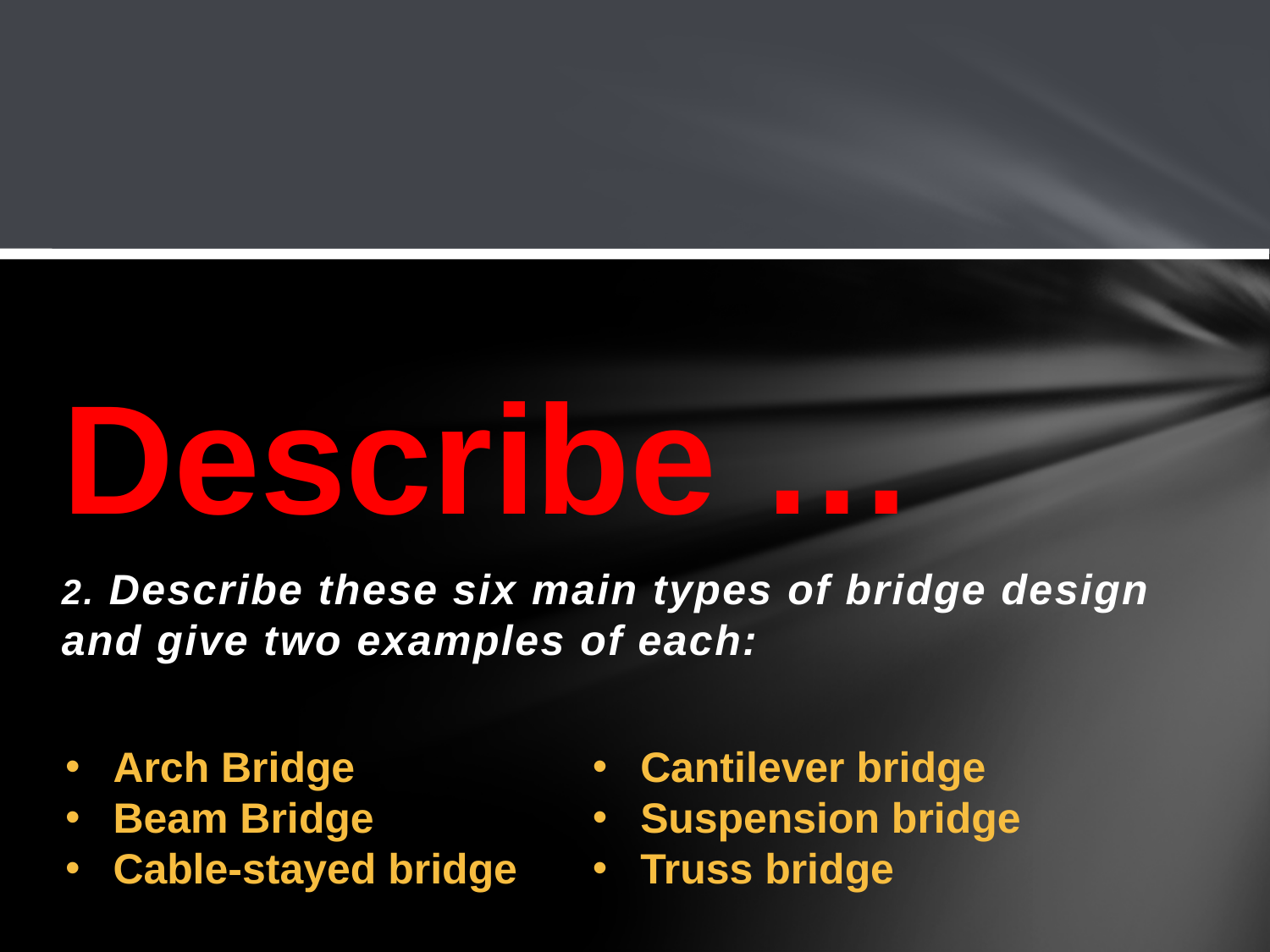

# Describe …
2. Describe these six main types of bridge design and give two examples of each:

Arch Bridge
Beam Bridge
Cable-stayed bridge

Cantilever bridge
Suspension bridge
Truss bridge